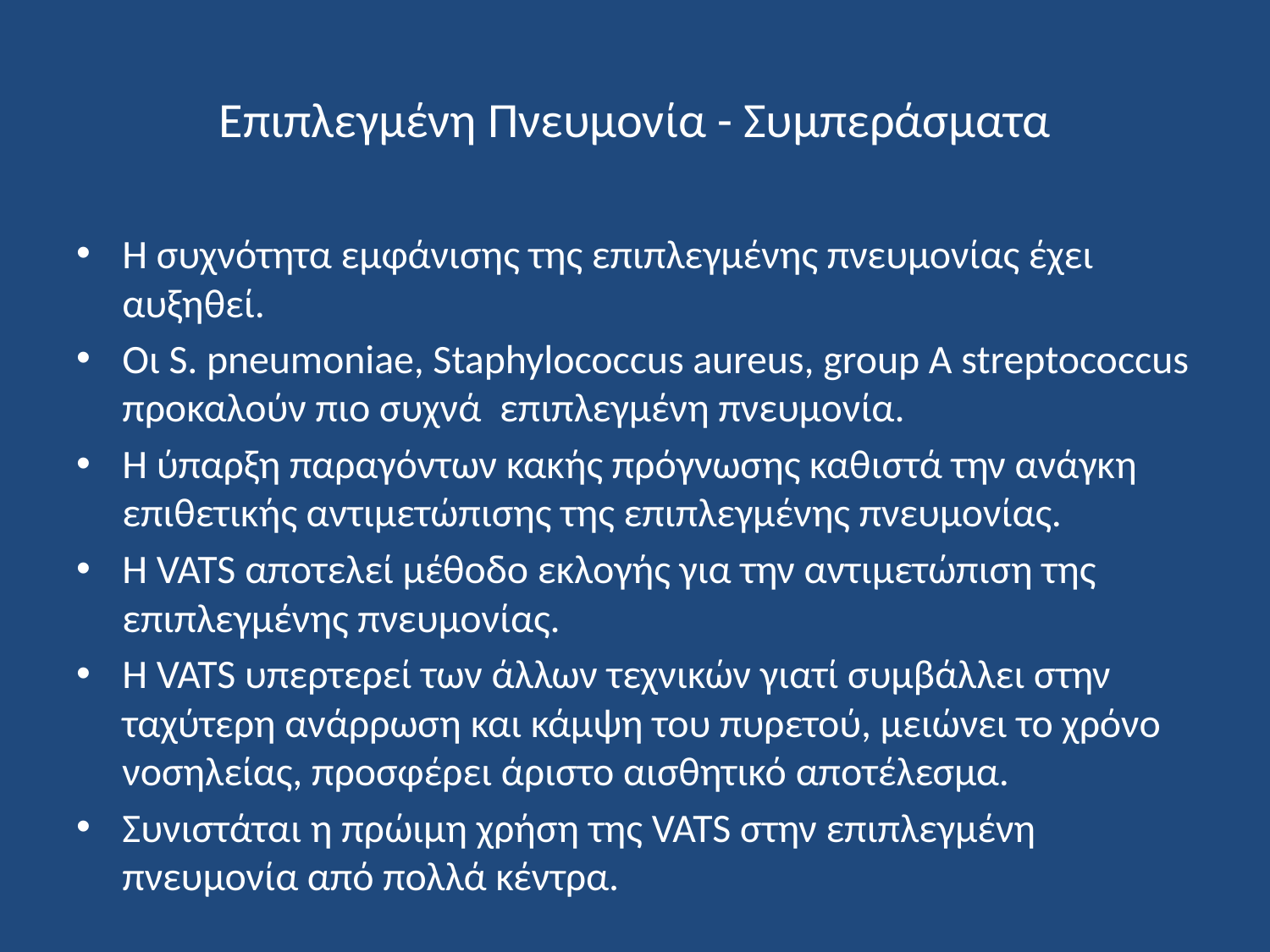

# Επιπλεγμένη Πνευμονία - Συμπεράσματα
Η συχνότητα εμφάνισης της επιπλεγμένης πνευμονίας έχει αυξηθεί.
Οι S. pneumoniae, Staphylococcus aureus, group A streptococcus προκαλούν πιο συχνά  επιπλεγμένη πνευμονία.
Η ύπαρξη παραγόντων κακής πρόγνωσης καθιστά την ανάγκη επιθετικής αντιμετώπισης της επιπλεγμένης πνευμονίας.
Η VATS αποτελεί μέθοδο εκλογής για την αντιμετώπιση της επιπλεγμένης πνευμονίας.
Η VATS υπερτερεί των άλλων τεχνικών γιατί συμβάλλει στην ταχύτερη ανάρρωση και κάμψη του πυρετού, μειώνει το χρόνο νοσηλείας, προσφέρει άριστο αισθητικό αποτέλεσμα.
Συνιστάται η πρώιμη χρήση της VATS στην επιπλεγμένη πνευμονία από πολλά κέντρα.